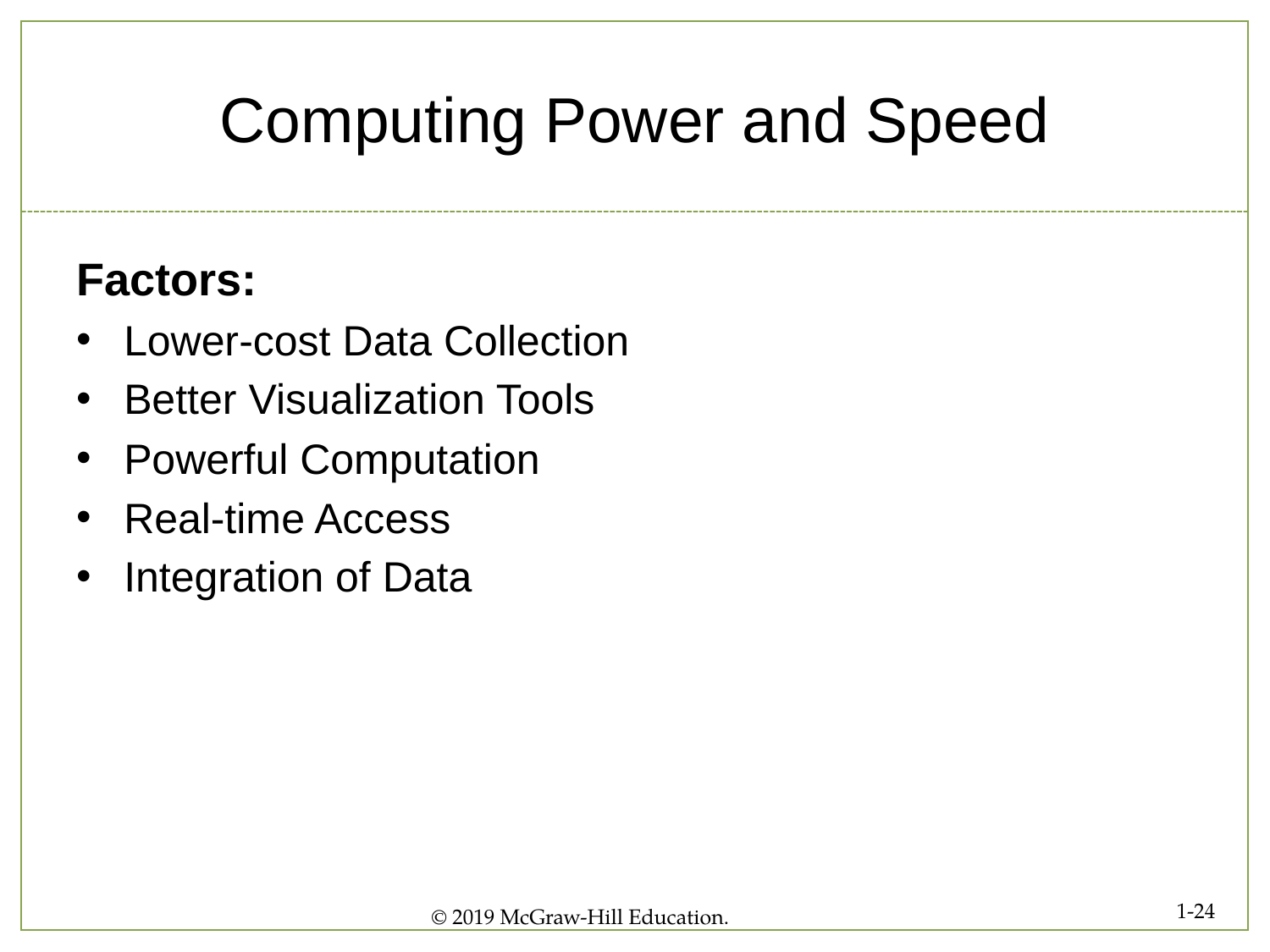

# Computing Power and Speed
Factors:
Lower-cost Data Collection
Better Visualization Tools
Powerful Computation
Real-time Access
Integration of Data